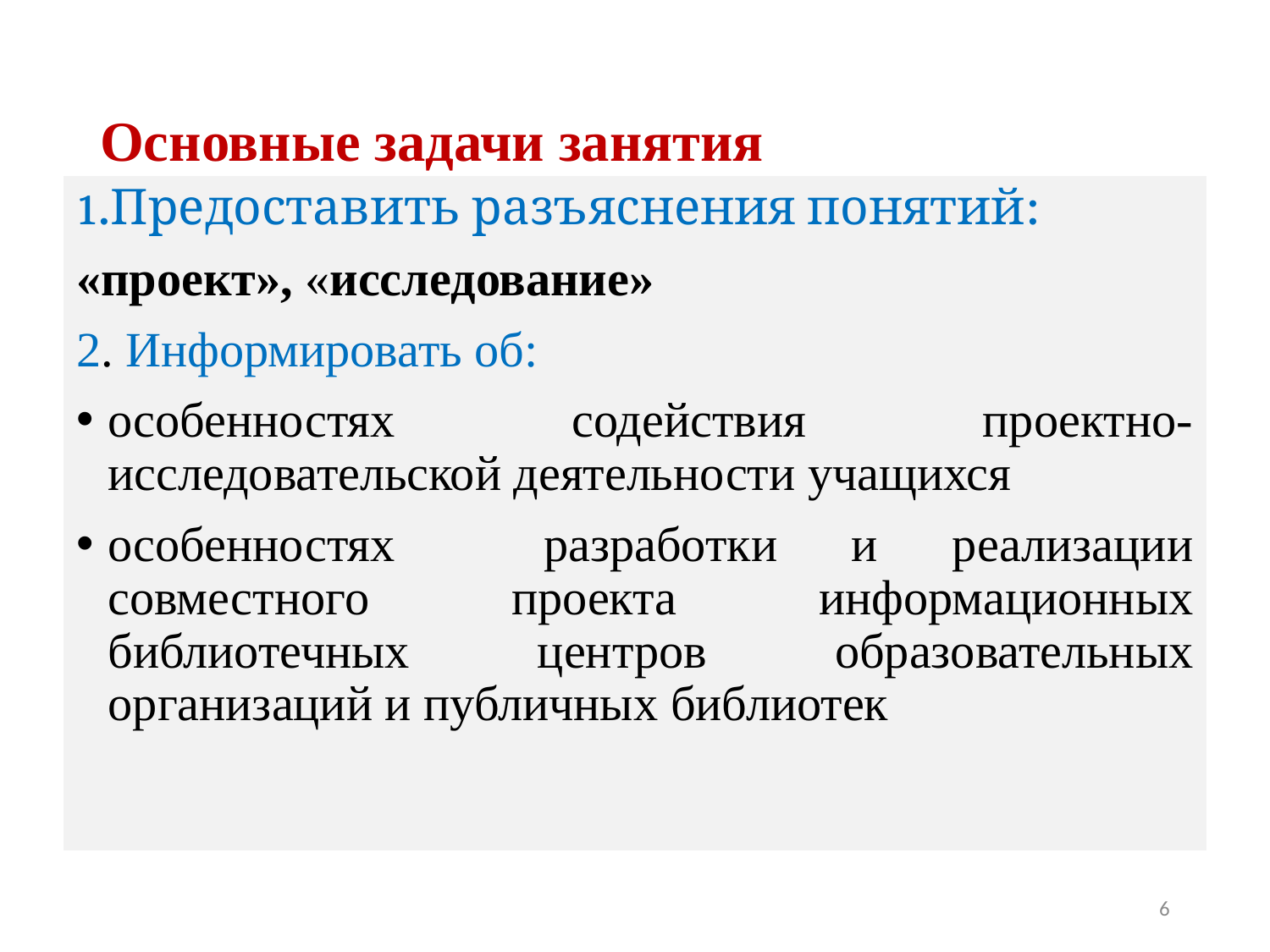

# Основные задачи занятия
1.Предоставить разъяснения понятий:
«проект», «исследование»
2. Информировать об:
особенностях содействия проектно-исследовательской деятельности учащихся
особенностях  разработки и реализации совместного проекта информационных библиотечных центров образовательных организаций и публичных библиотек
6